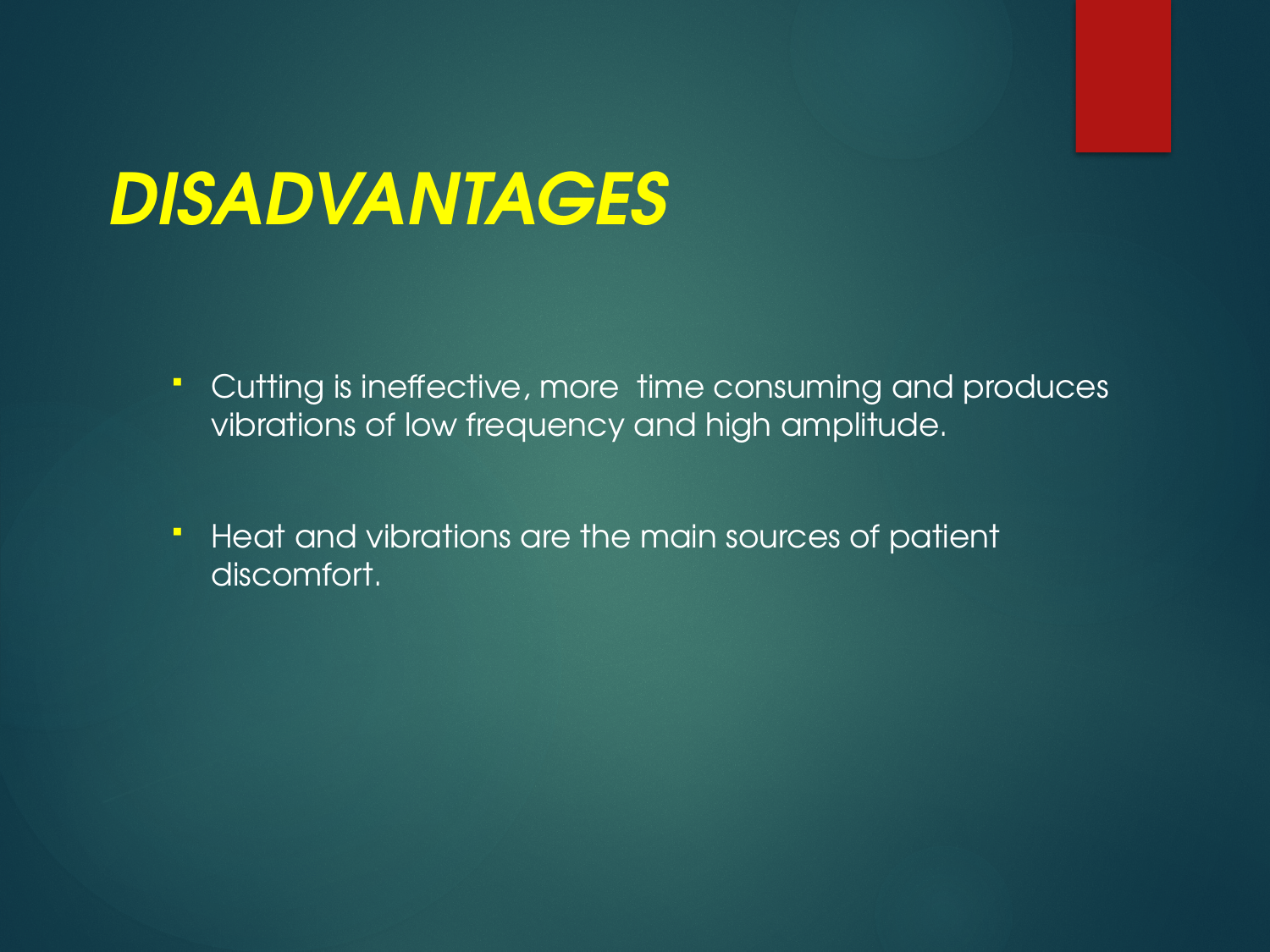

DISADVANTAGES

Cutting is ineffective, more  time consuming and produces vibrations of low frequency and high amplitude.

Heat and vibrations are the main sources of patient discomfort.